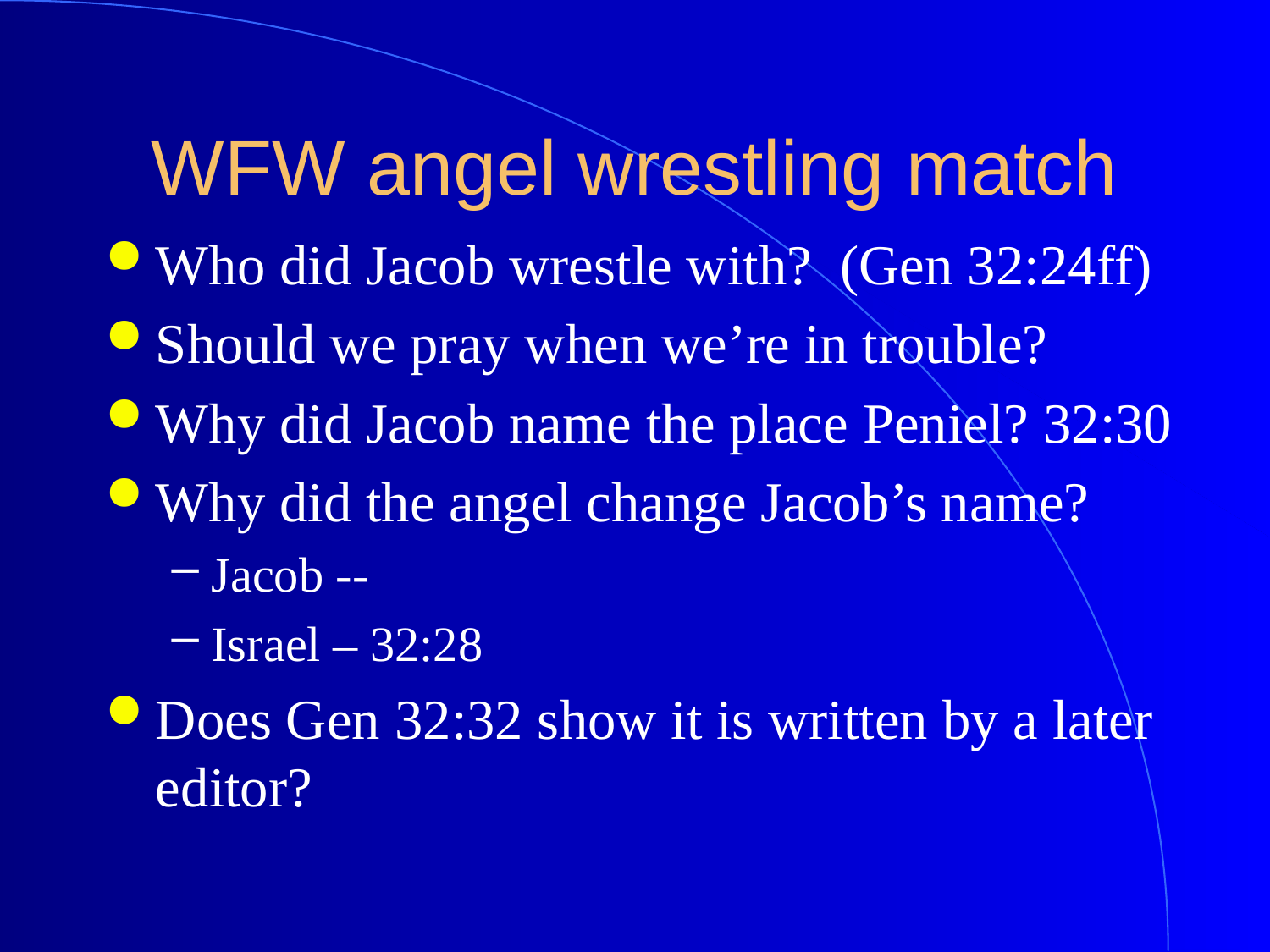

# WFW angel wrestling match
Who did Jacob wrestle with?  (Gen 32:24ff)
Should we pray when we’re in trouble?
Why did Jacob name the place Peniel? 32:30
Why did the angel change Jacob’s name?
Jacob --
Israel – 32:28
Does Gen 32:32 show it is written by a later editor?